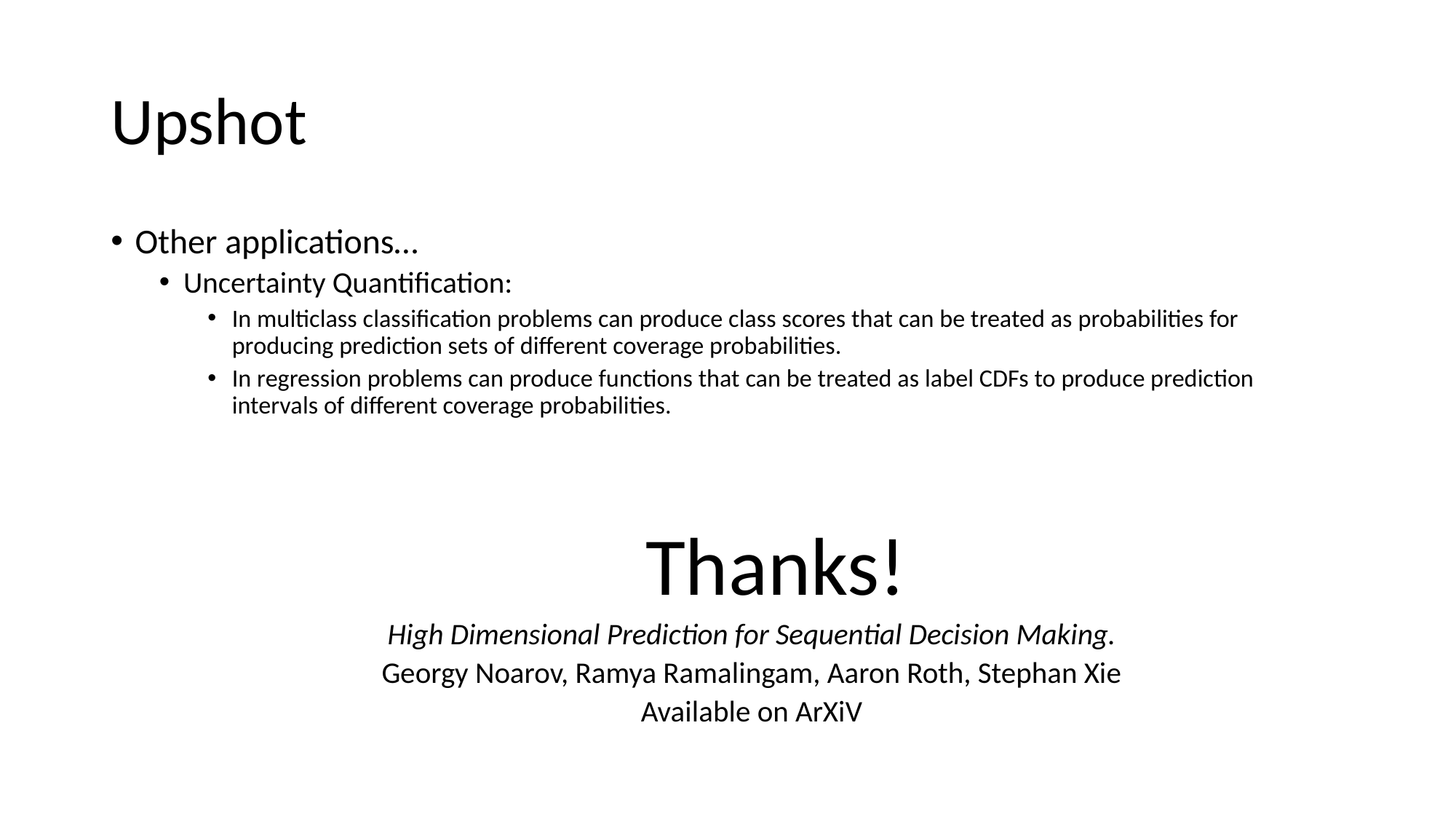

# Upshot
Other applications…
Uncertainty Quantification:
In multiclass classification problems can produce class scores that can be treated as probabilities for producing prediction sets of different coverage probabilities.
In regression problems can produce functions that can be treated as label CDFs to produce prediction intervals of different coverage probabilities.

Thanks!
High Dimensional Prediction for Sequential Decision Making.
Georgy Noarov, Ramya Ramalingam, Aaron Roth, Stephan Xie
Available on ArXiV